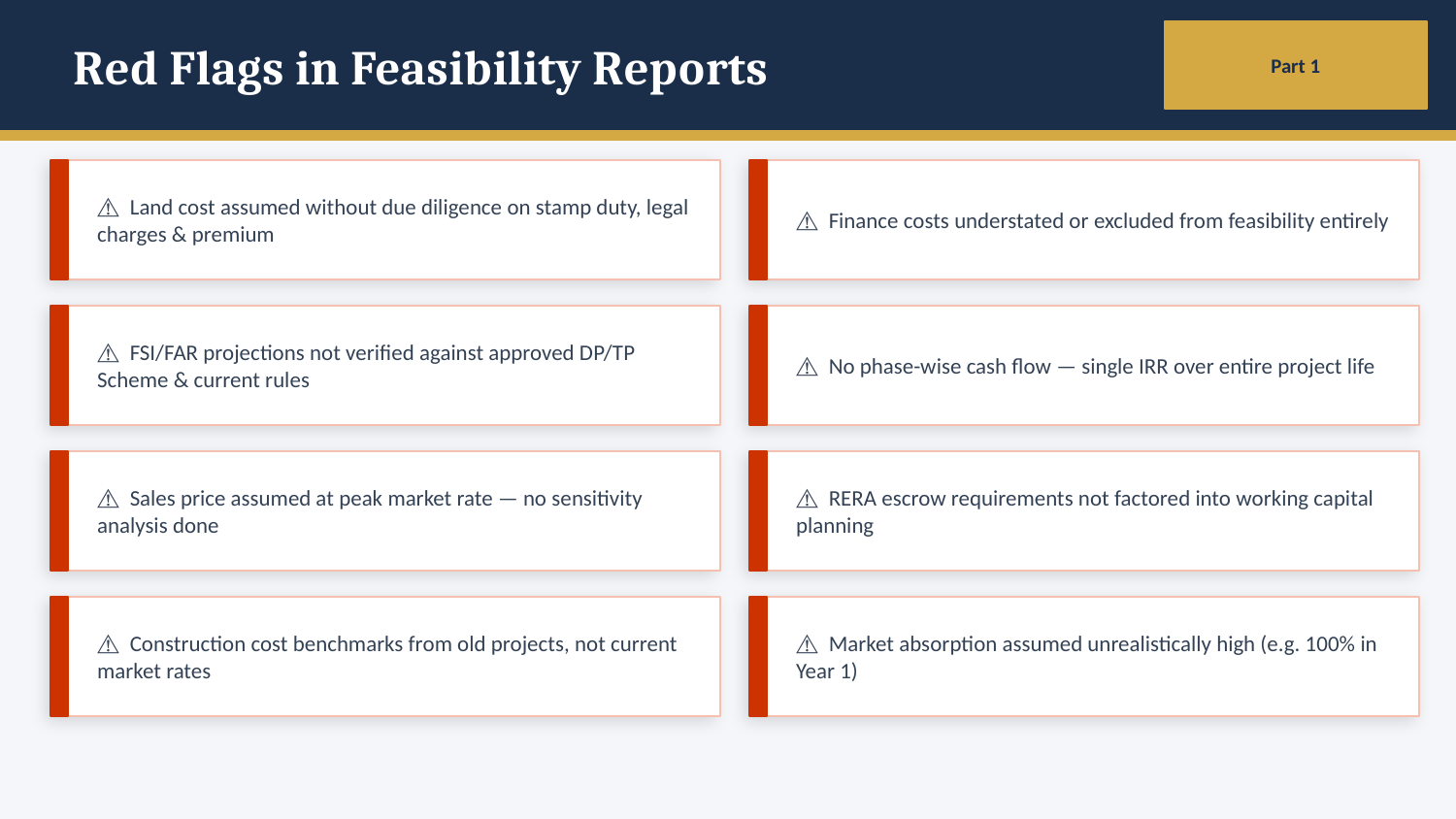

Red Flags in Feasibility Reports

Part 1

⚠  Land cost assumed without due diligence on stamp duty, legal charges & premium
⚠  Finance costs understated or excluded from feasibility entirely

⚠  FSI/FAR projections not verified against approved DP/TP Scheme & current rules
⚠  No phase-wise cash flow — single IRR over entire project life

⚠  Sales price assumed at peak market rate — no sensitivity analysis done
⚠  RERA escrow requirements not factored into working capital planning

⚠  Construction cost benchmarks from old projects, not current market rates
⚠  Market absorption assumed unrealistically high (e.g. 100% in Year 1)